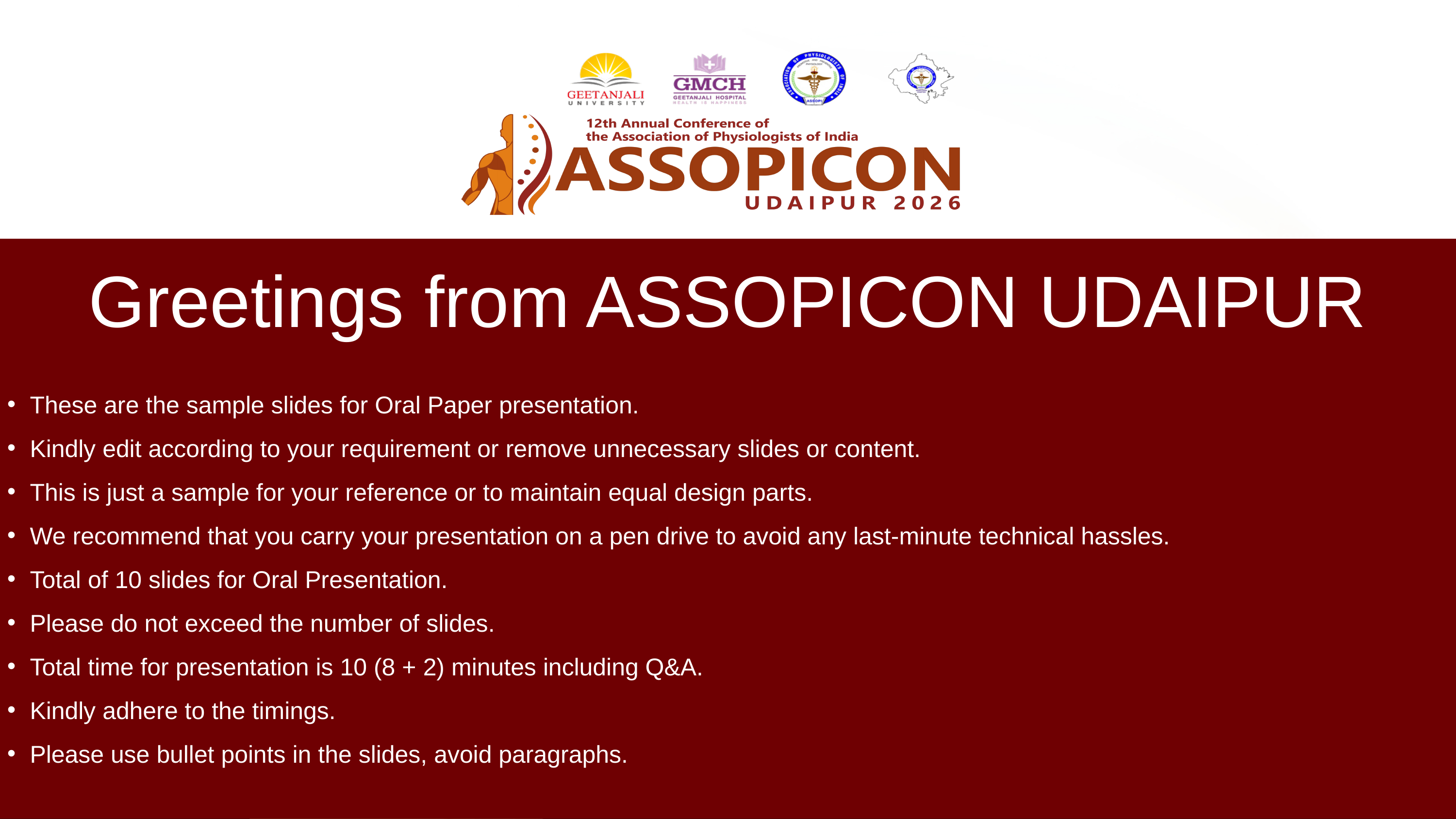

Greetings from ASSOPICON UDAIPUR

These are the sample slides for Oral Paper presentation.
Kindly edit according to your requirement or remove unnecessary slides or content.
This is just a sample for your reference or to maintain equal design parts.
We recommend that you carry your presentation on a pen drive to avoid any last-minute technical hassles.
Total of 10 slides for Oral Presentation.
Please do not exceed the number of slides.
Total time for presentation is 10 (8 + 2) minutes including Q&A.
Kindly adhere to the timings.
Please use bullet points in the slides, avoid paragraphs.